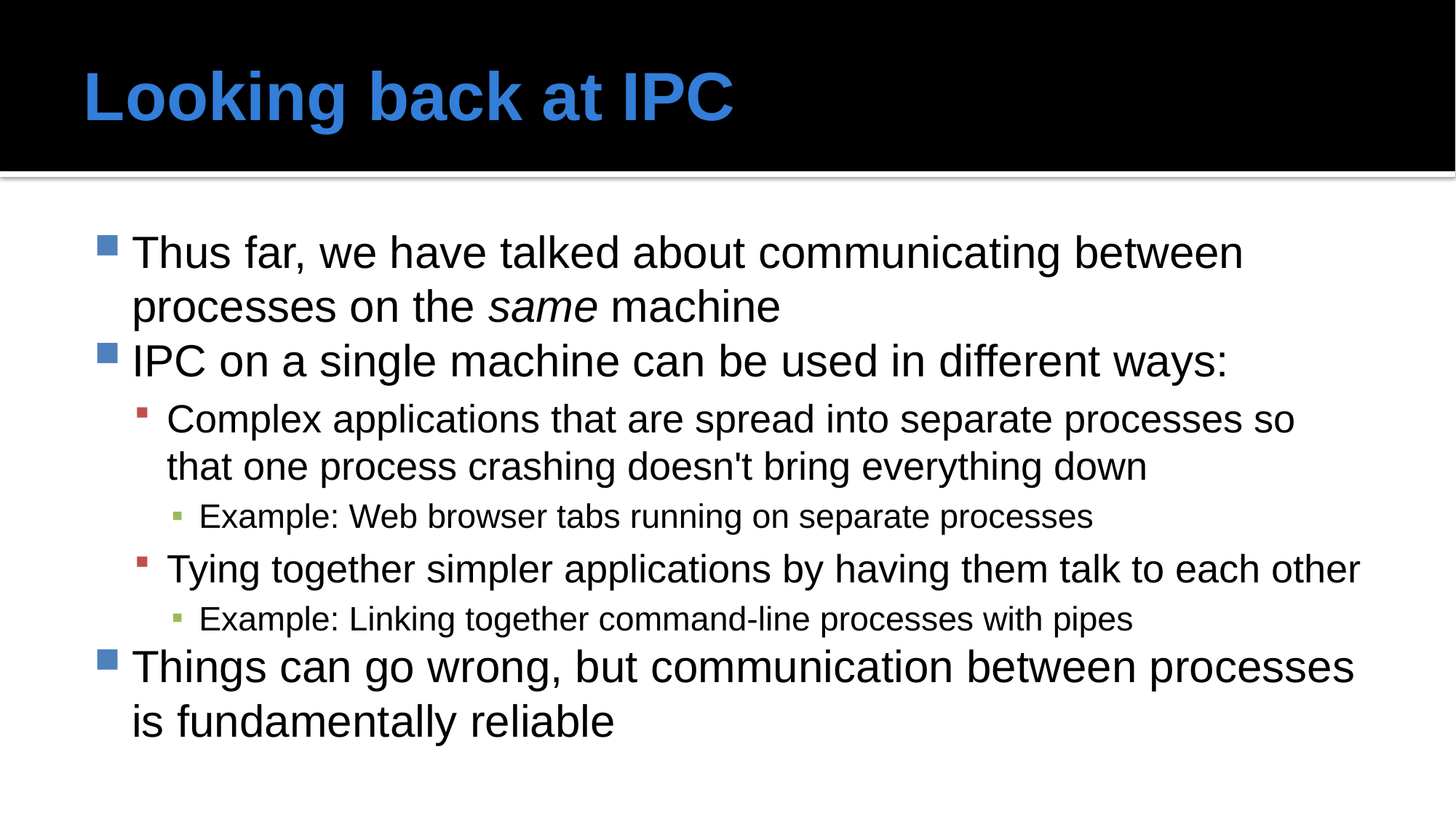

# Looking back at IPC
Thus far, we have talked about communicating between processes on the same machine
IPC on a single machine can be used in different ways:
Complex applications that are spread into separate processes so that one process crashing doesn't bring everything down
Example: Web browser tabs running on separate processes
Tying together simpler applications by having them talk to each other
Example: Linking together command-line processes with pipes
Things can go wrong, but communication between processes is fundamentally reliable